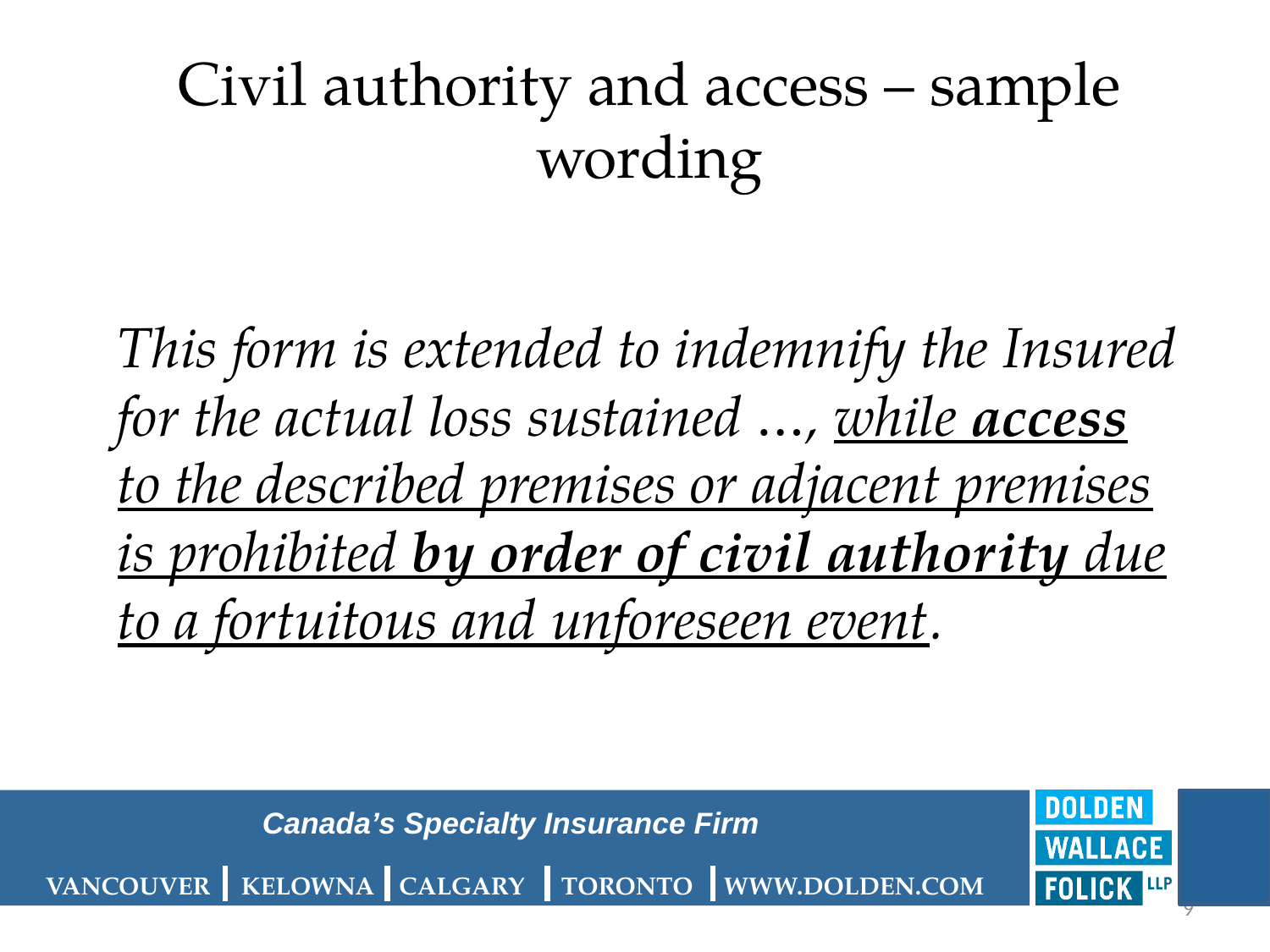

# Civil authority and access – sample wording

This form is extended to indemnify the Insured for the actual loss sustained …, while access to the described premises or adjacent premises is prohibited by order of civil authority due to a fortuitous and unforeseen event.

9